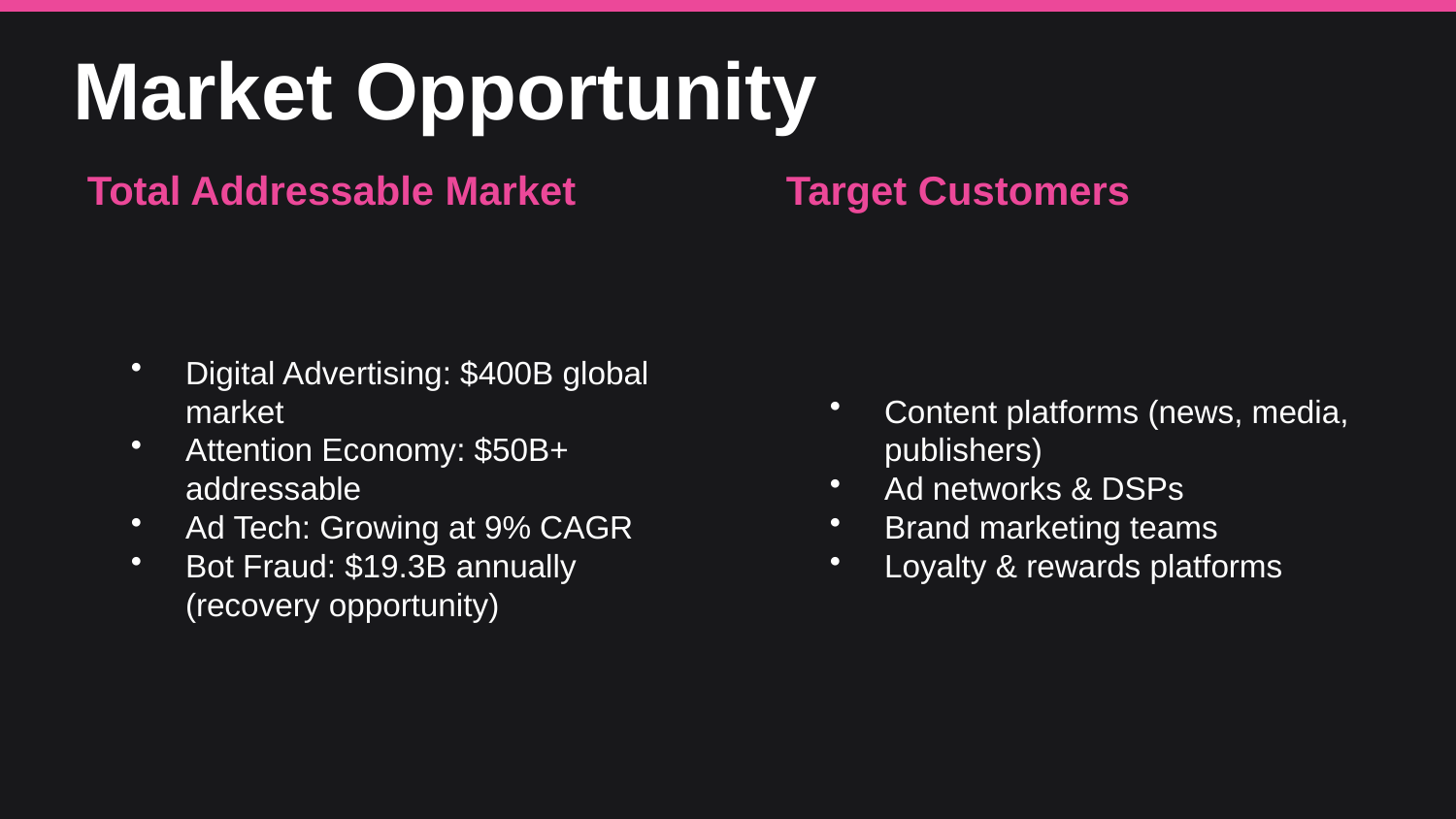

Market Opportunity
Total Addressable Market
Target Customers
Digital Advertising: $400B global market
Attention Economy: $50B+ addressable
Ad Tech: Growing at 9% CAGR
Bot Fraud: $19.3B annually (recovery opportunity)
Content platforms (news, media, publishers)
Ad networks & DSPs
Brand marketing teams
Loyalty & rewards platforms